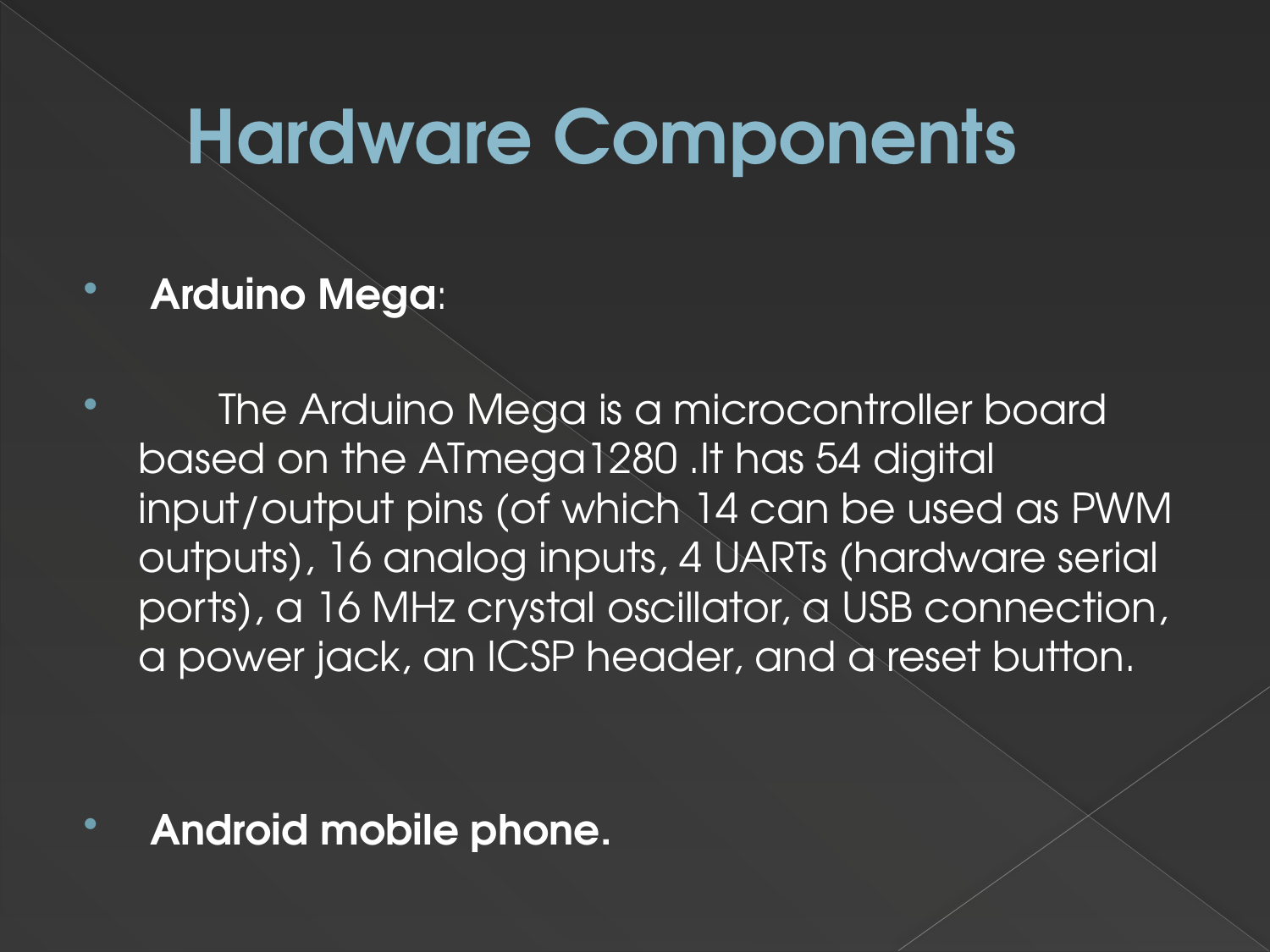

# Hardware Components
 Arduino Mega:

       The Arduino Mega is a microcontroller board based on the ATmega1280 .It has 54 digital input/output pins (of which 14 can be used as PWM outputs), 16 analog inputs, 4 UARTs (hardware serial ports), a 16 MHz crystal oscillator, a USB connection, a power jack, an ICSP header, and a reset button.

 Android mobile phone.